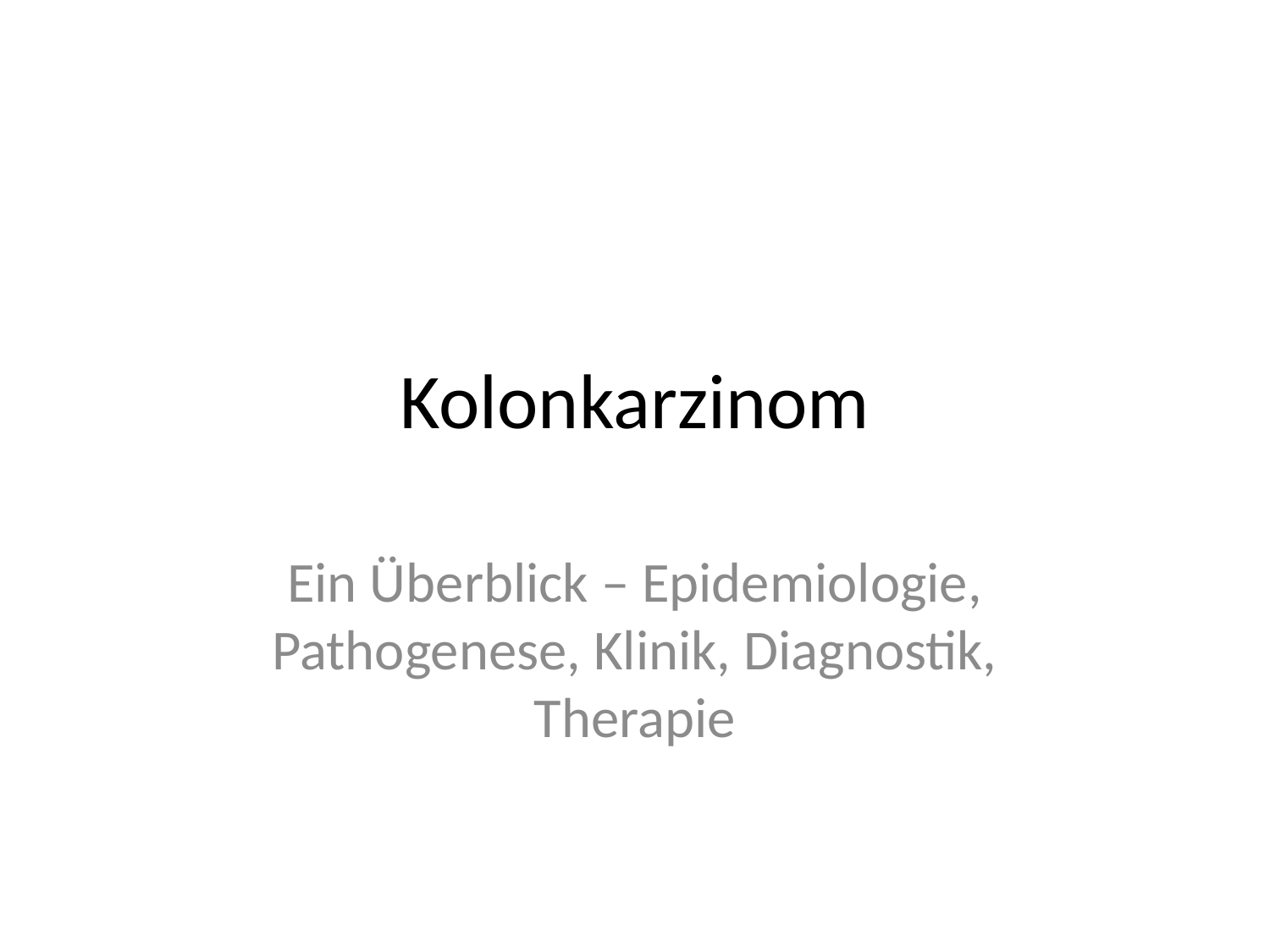

# Kolonkarzinom
Ein Überblick – Epidemiologie, Pathogenese, Klinik, Diagnostik, Therapie